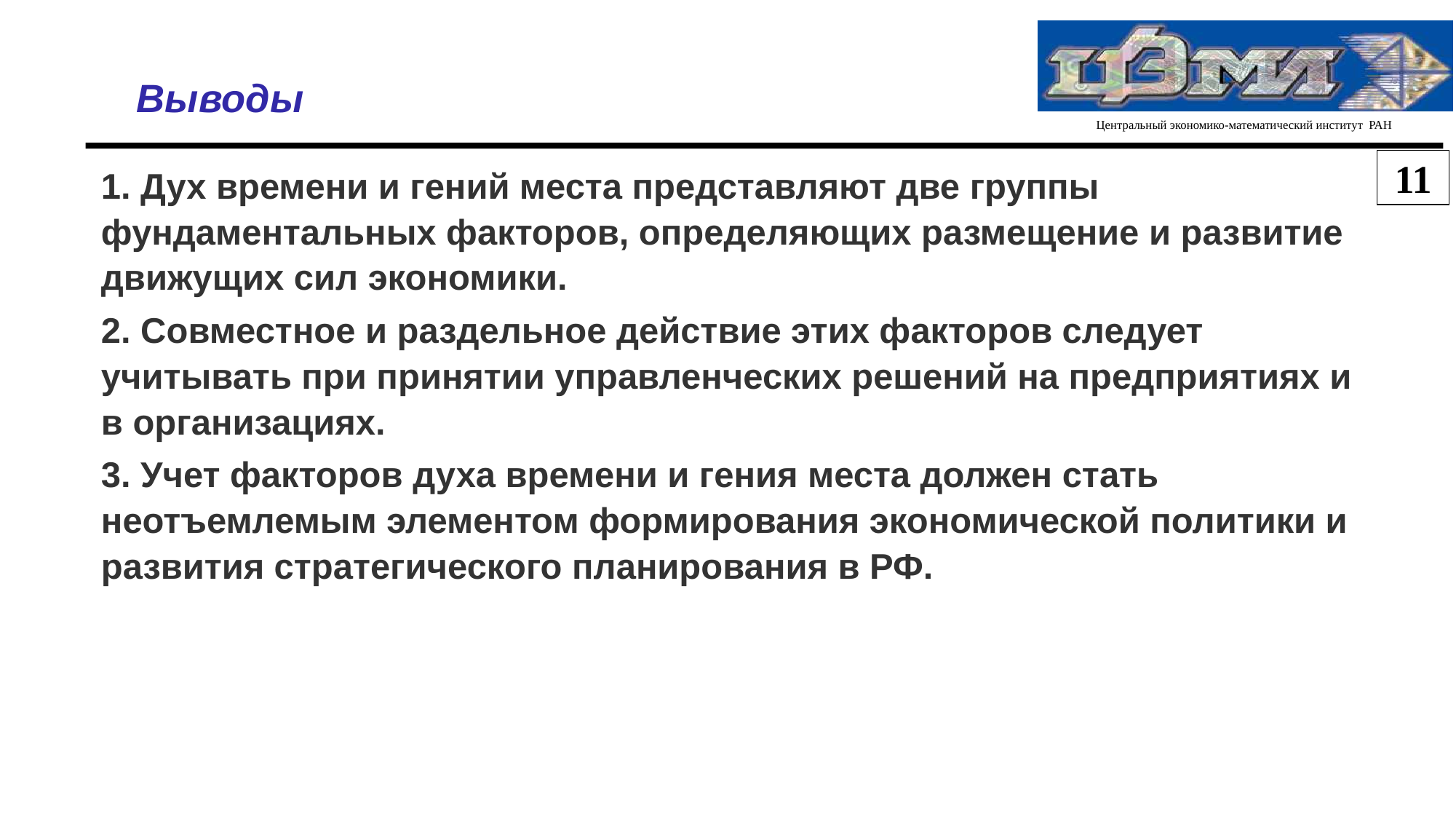

Выводы
11
1. Дух времени и гений места представляют две группы фундаментальных факторов, определяющих размещение и развитие движущих сил экономики.
2. Совместное и раздельное действие этих факторов следует учитывать при принятии управленческих решений на предприятиях и в организациях.
3. Учет факторов духа времени и гения места должен стать неотъемлемым элементом формирования экономической политики и развития стратегического планирования в РФ.